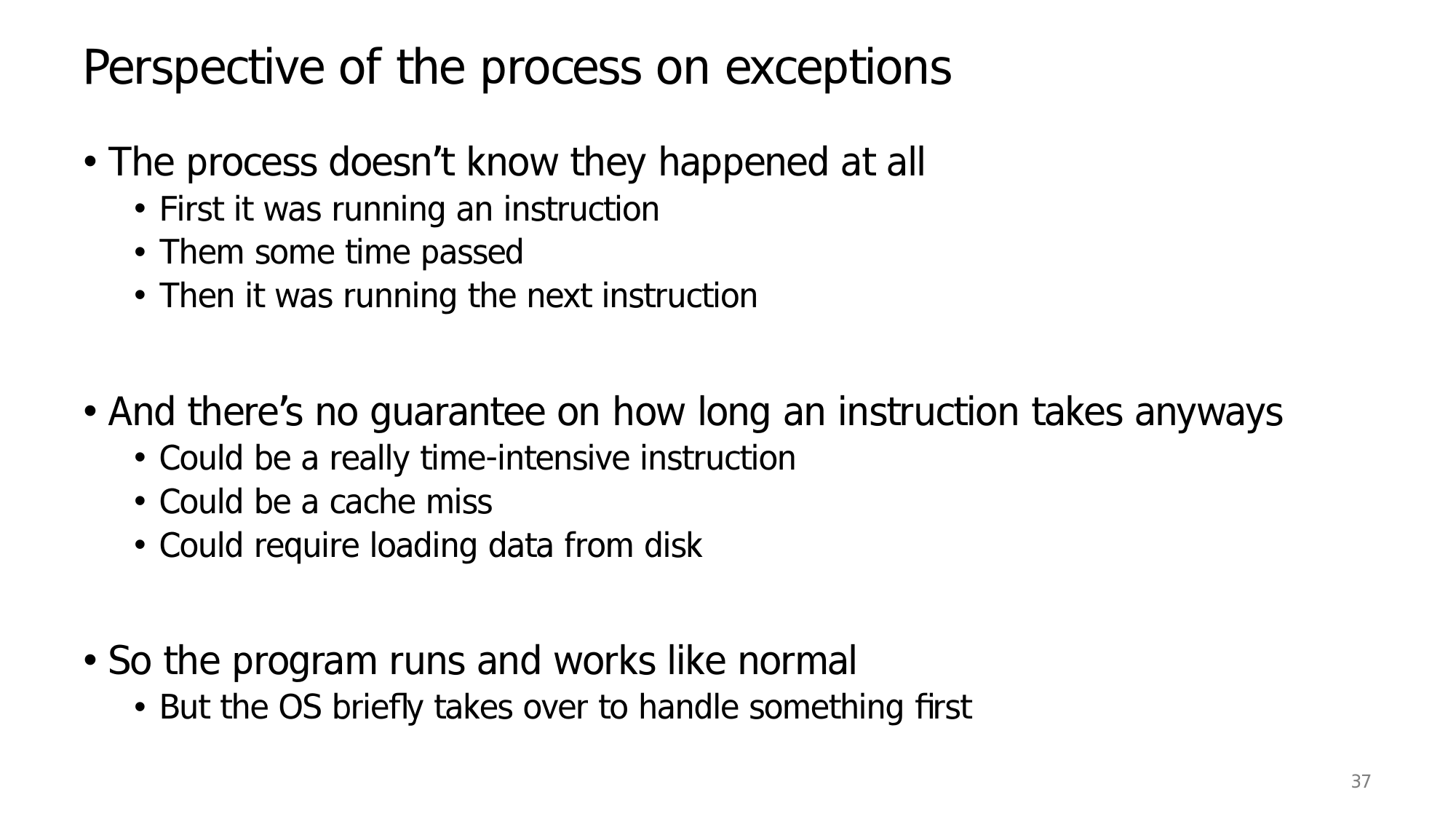

# Perspective of the process on exceptions
The process doesn’t know they happened at all
First it was running an instruction
Them some time passed
Then it was running the next instruction

And there’s no guarantee on how long an instruction takes anyways
Could be a really time-intensive instruction
Could be a cache miss
Could require loading data from disk

So the program runs and works like normal
But the OS briefly takes over to handle something first
37